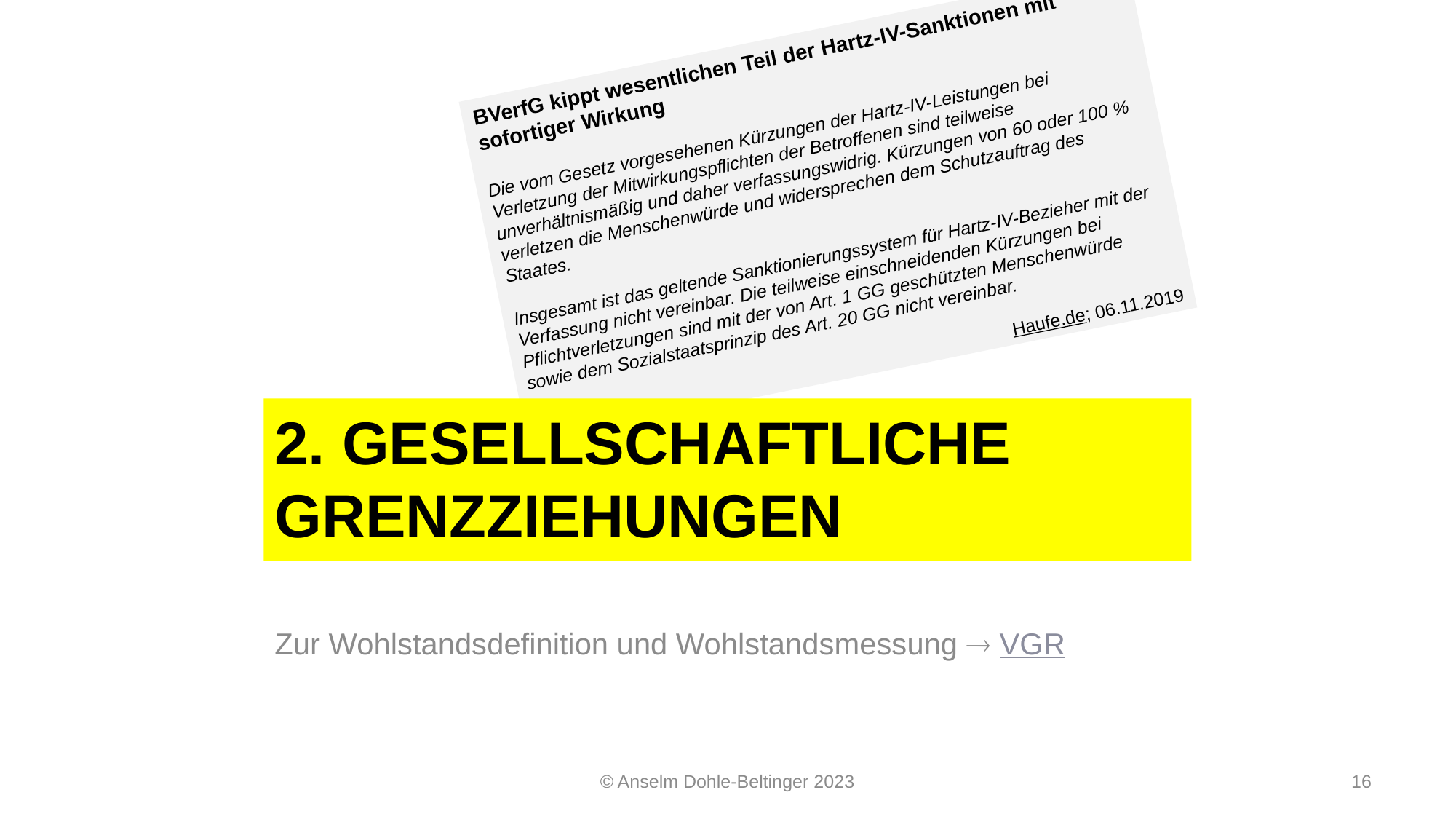

BVerfG kippt wesentlichen Teil der Hartz-IV-Sanktionen mit sofortiger Wirkung

Die vom Gesetz vorgesehenen Kürzungen der Hartz-IV-Leistungen bei Verletzung der Mitwirkungspflichten der Betroffenen sind teilweise unverhältnismäßig und daher verfassungswidrig. Kürzungen von 60 oder 100 % verletzen die Menschenwürde und widersprechen dem Schutzauftrag des Staates.

Insgesamt ist das geltende Sanktionierungssystem für Hartz-IV-Bezieher mit der Verfassung nicht vereinbar. Die teilweise einschneidenden Kürzungen bei Pflichtverletzungen sind mit der von Art. 1 GG geschützten Menschenwürde sowie dem Sozialstaatsprinzip des Art. 20 GG nicht vereinbar.

Haufe.de; 06.11.2019
# 2. Gesellschaftliche Grenzziehungen
Zur Wohlstandsdefinition und Wohlstandsmessung → VGR

© Anselm Dohle-Beltinger 2023
16